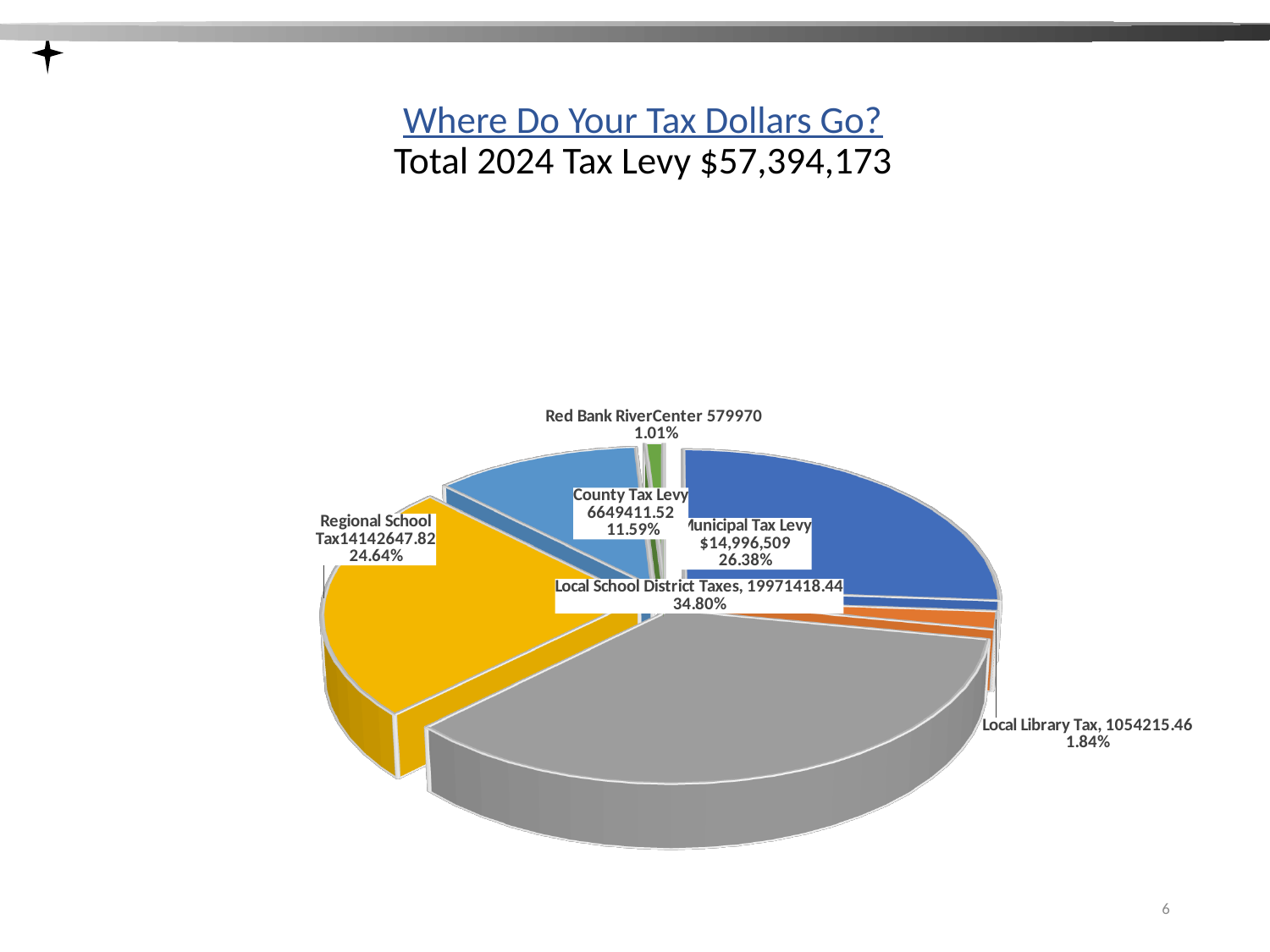

# Where Do Your Tax Dollars Go? Total 2024 Tax Levy $57,394,173

[unsupported chart]

6